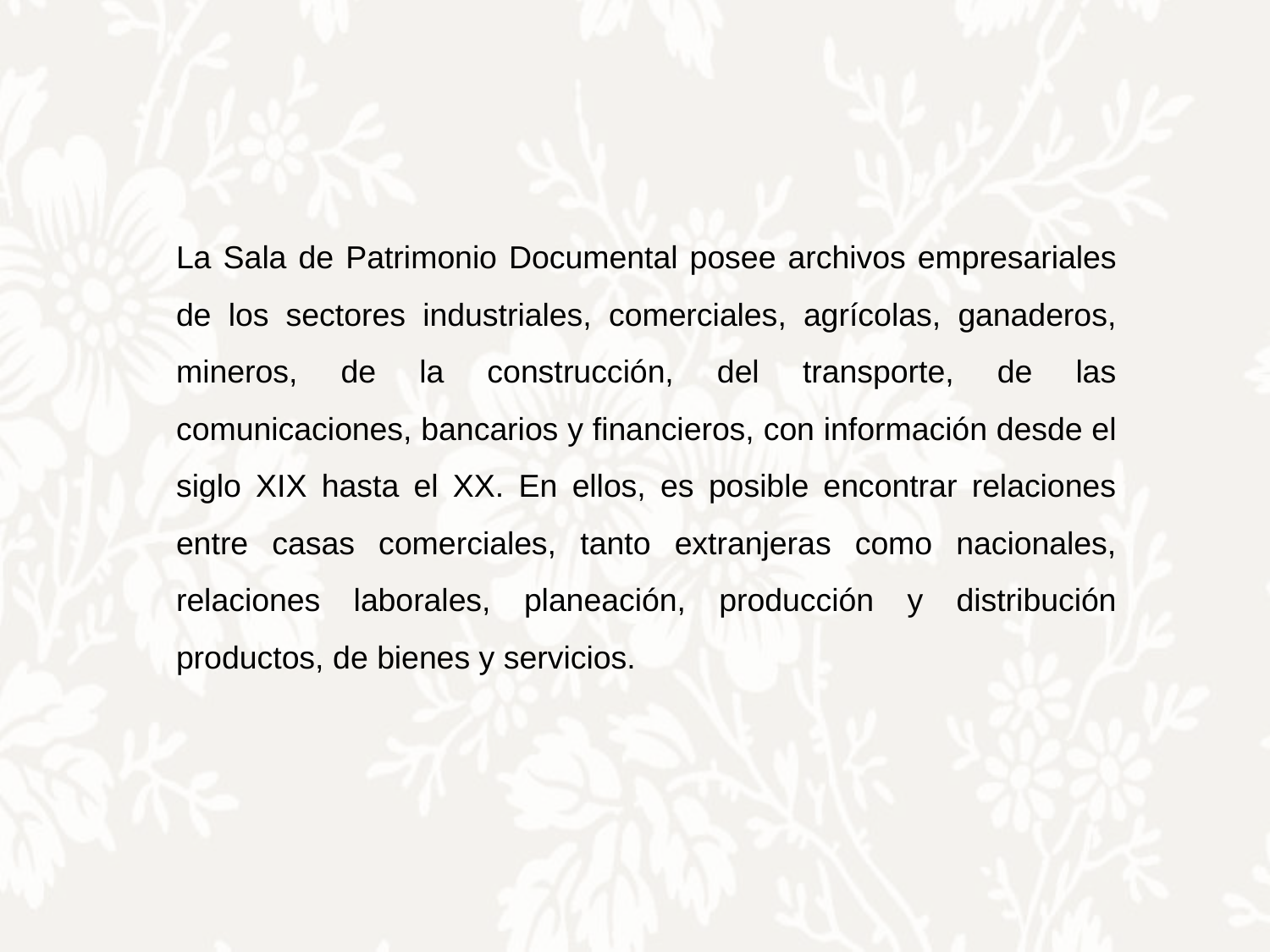

La Sala de Patrimonio Documental posee archivos empresariales de los sectores industriales, comerciales, agrícolas, ganaderos, mineros, de la construcción, del transporte, de las comunicaciones, bancarios y financieros, con información desde el siglo XIX hasta el XX. En ellos, es posible encontrar relaciones entre casas comerciales, tanto extranjeras como nacionales, relaciones laborales, planeación, producción y distribución productos, de bienes y servicios.